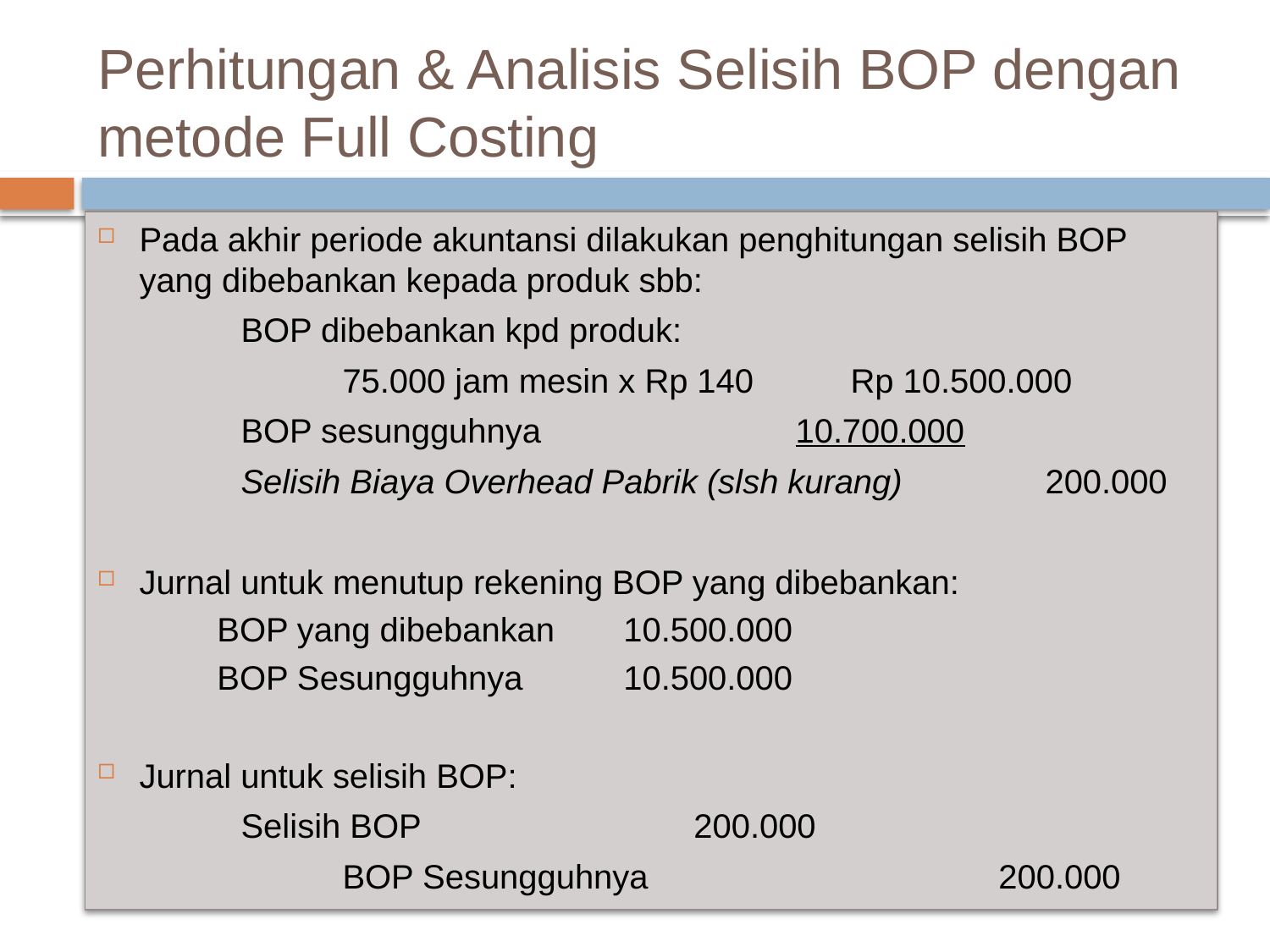

# Perhitungan & Analisis Selisih BOP dengan metode Full Costing
Pada akhir periode akuntansi dilakukan penghitungan selisih BOP yang dibebankan kepada produk sbb:
		BOP dibebankan kpd produk:
			75.000 jam mesin x Rp 140 	Rp 10.500.000
		BOP sesungguhnya			     10.700.000
		Selisih Biaya Overhead Pabrik (slsh kurang)	          200.000

Jurnal untuk menutup rekening BOP yang dibebankan:
	BOP yang dibebankan		10.500.000
		BOP Sesungguhnya			10.500.000

Jurnal untuk selisih BOP:
		Selisih BOP			     200.000
			BOP Sesungguhnya			     200.000